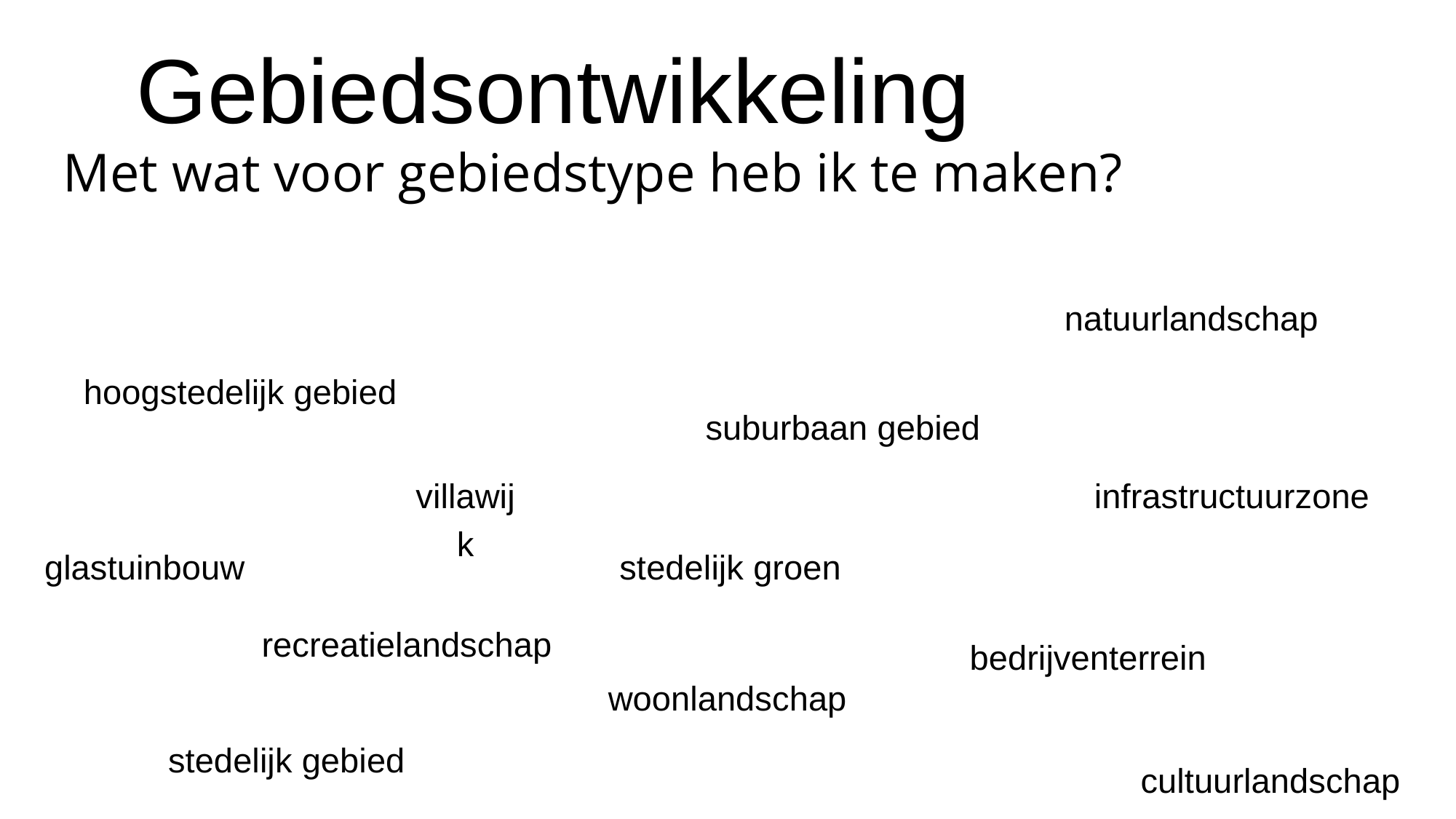

Gebiedsontwikkeling
Met wat voor gebiedstype heb ik te maken?

natuurlandschap
hoogstedelijk gebied
suburbaan gebied
villawijk
infrastructuurzone
glastuinbouw
stedelijk groen
recreatielandschap
bedrijventerrein
woonlandschap
stedelijk gebied
cultuurlandschap